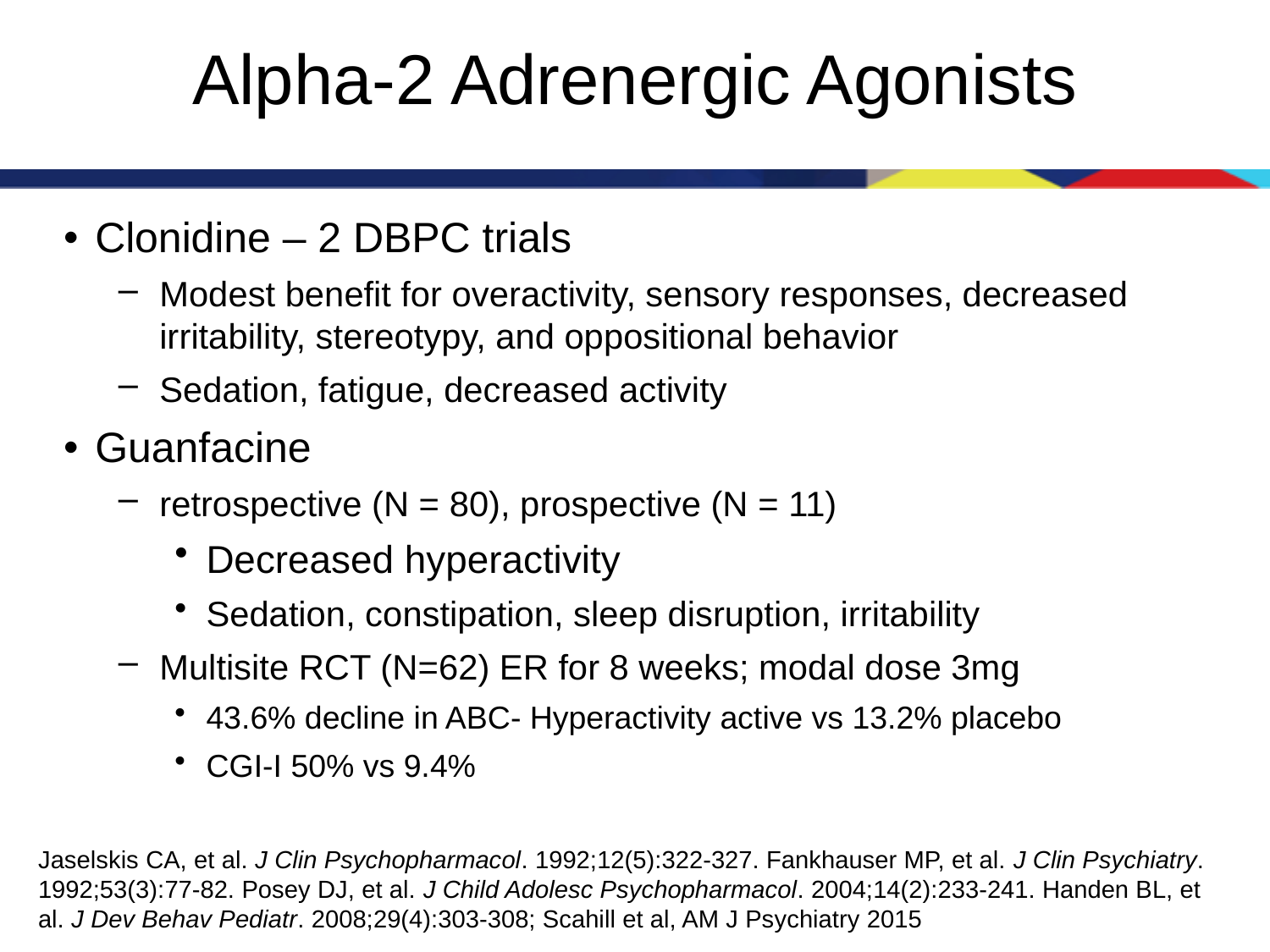

# Alpha-2 Adrenergic Agonists
Clonidine – 2 DBPC trials
Modest benefit for overactivity, sensory responses, decreased irritability, stereotypy, and oppositional behavior
Sedation, fatigue, decreased activity
Guanfacine
retrospective (N = 80), prospective (N = 11)
Decreased hyperactivity
Sedation, constipation, sleep disruption, irritability
Multisite RCT (N=62) ER for 8 weeks; modal dose 3mg
43.6% decline in ABC- Hyperactivity active vs 13.2% placebo
CGI-I 50% vs 9.4%

Jaselskis CA, et al. J Clin Psychopharmacol. 1992;12(5):322-327. Fankhauser MP, et al. J Clin Psychiatry. 1992;53(3):77-82. Posey DJ, et al. J Child Adolesc Psychopharmacol. 2004;14(2):233-241. Handen BL, et al. J Dev Behav Pediatr. 2008;29(4):303-308; Scahill et al, AM J Psychiatry 2015